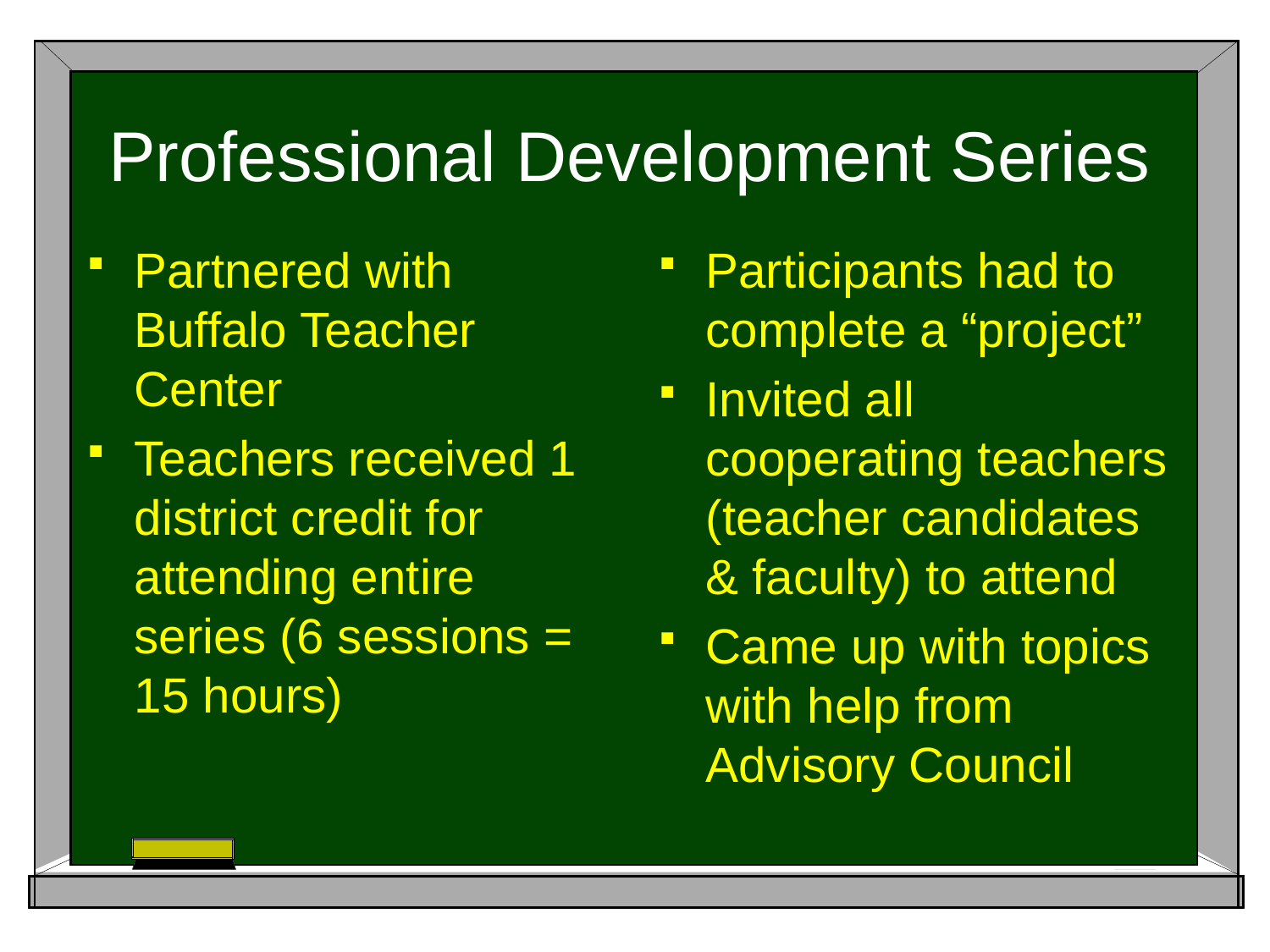

# Professional Development Series
Partnered with Buffalo Teacher Center
Teachers received 1 district credit for attending entire series (6 sessions = 15 hours)
Participants had to complete a “project”
Invited all cooperating teachers (teacher candidates & faculty) to attend
Came up with topics with help from Advisory Council